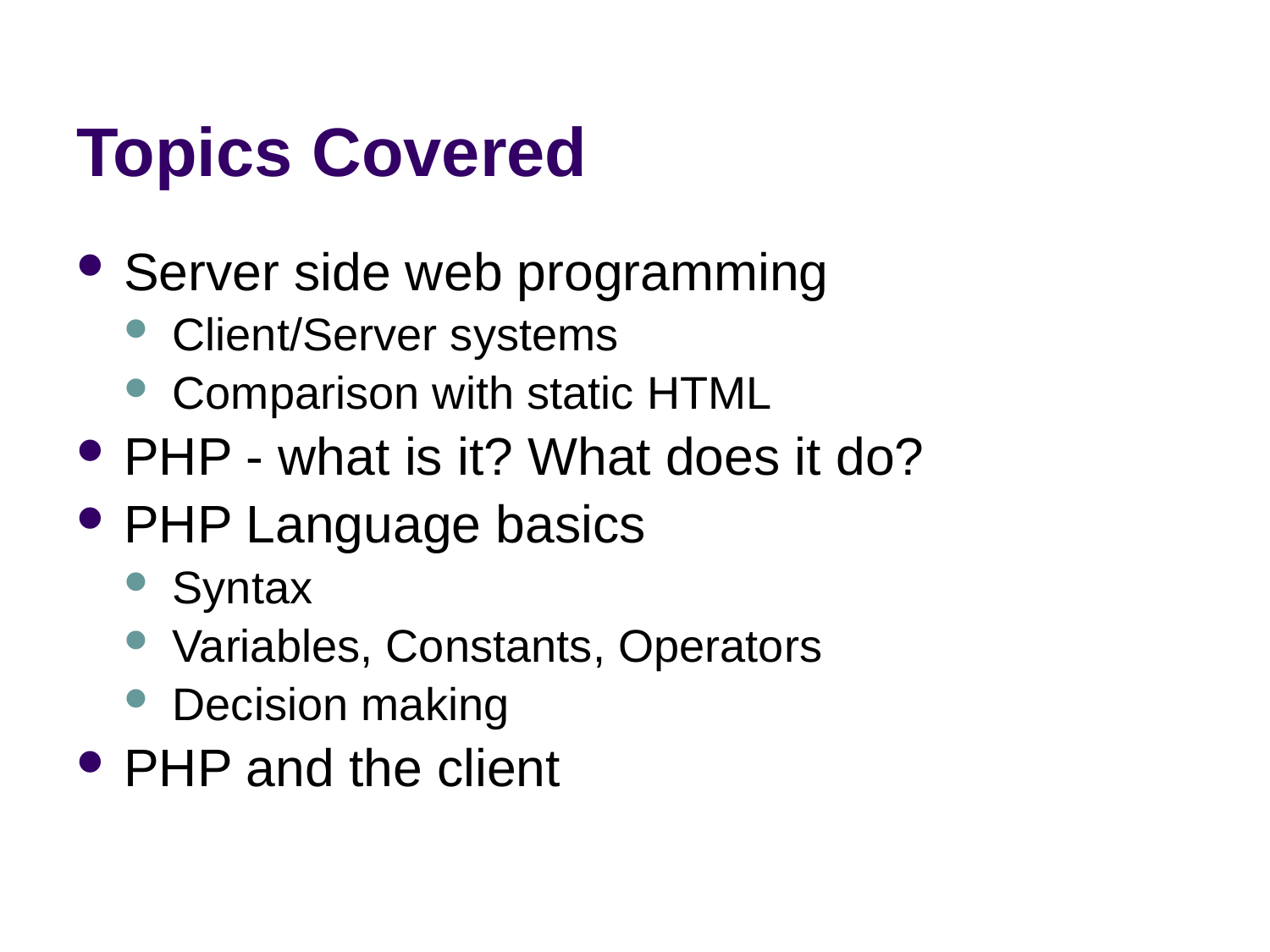

# Topics Covered
Server side web programming
Client/Server systems
Comparison with static HTML
PHP - what is it? What does it do?
PHP Language basics
Syntax
Variables, Constants, Operators
Decision making
PHP and the client